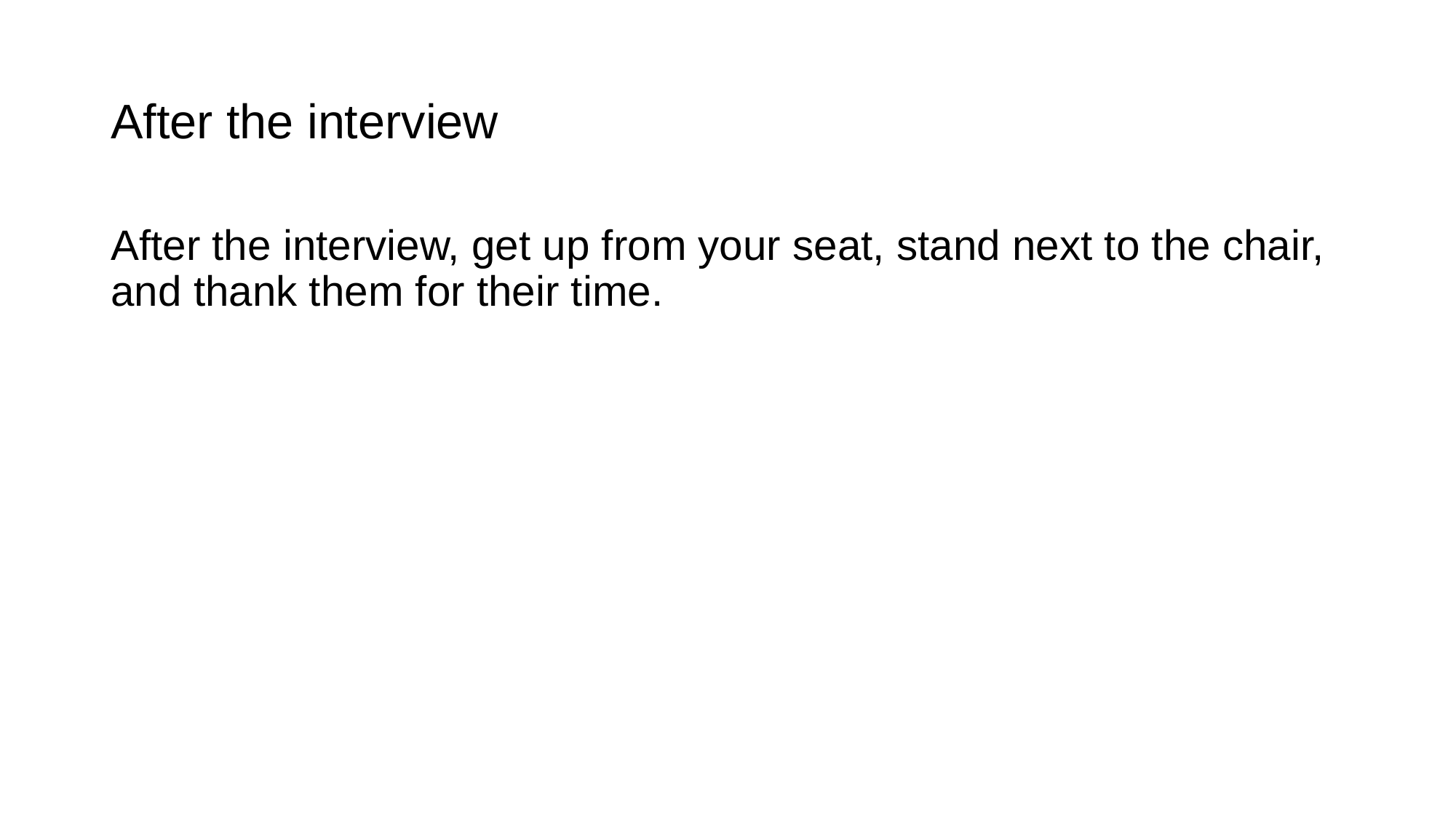

# After the interview
After the interview, get up from your seat, stand next to the chair, and thank them for their time.